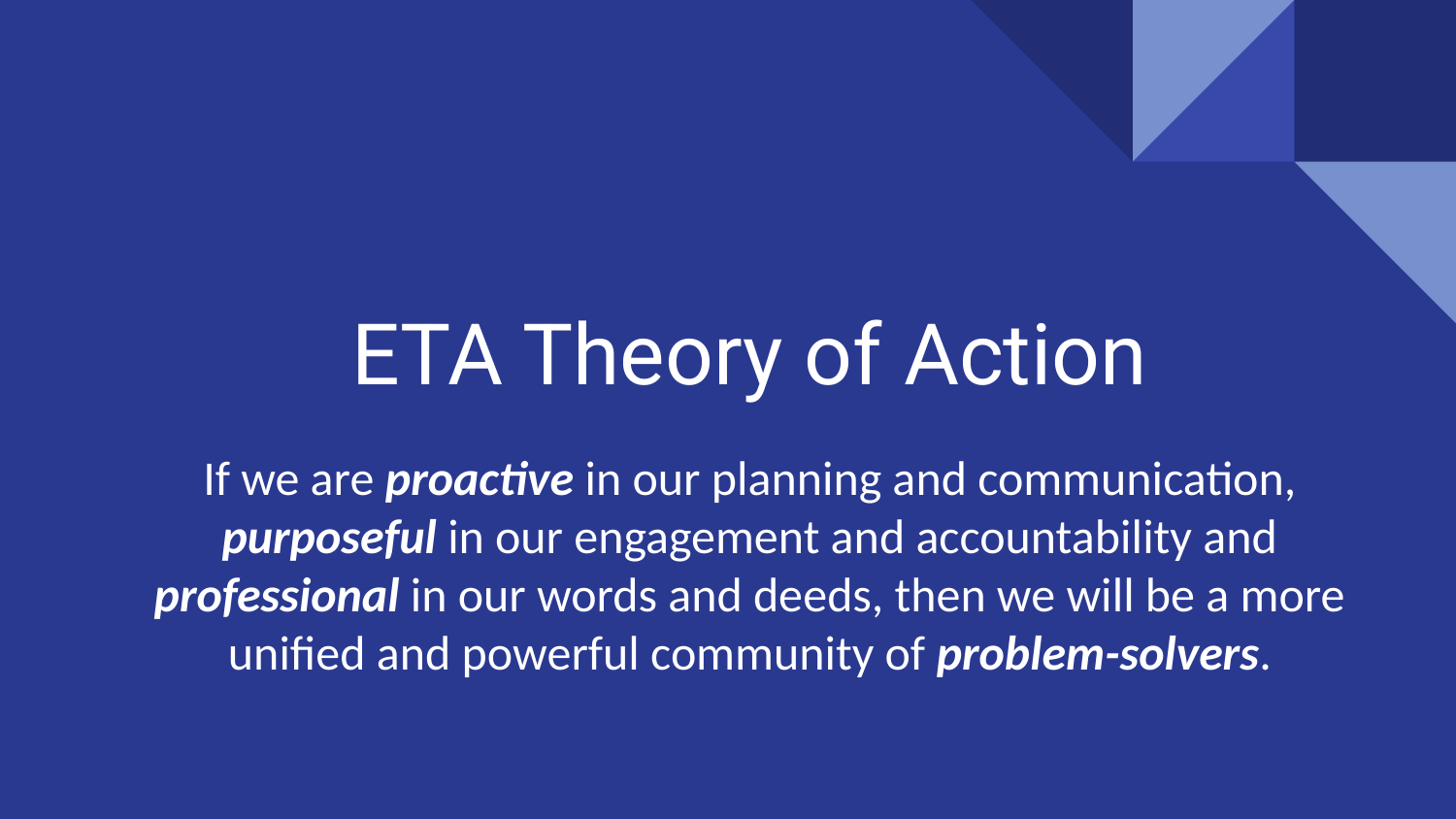

# ETA Theory of Action
If we are proactive in our planning and communication, purposeful in our engagement and accountability and professional in our words and deeds, then we will be a more unified and powerful community of problem-solvers.